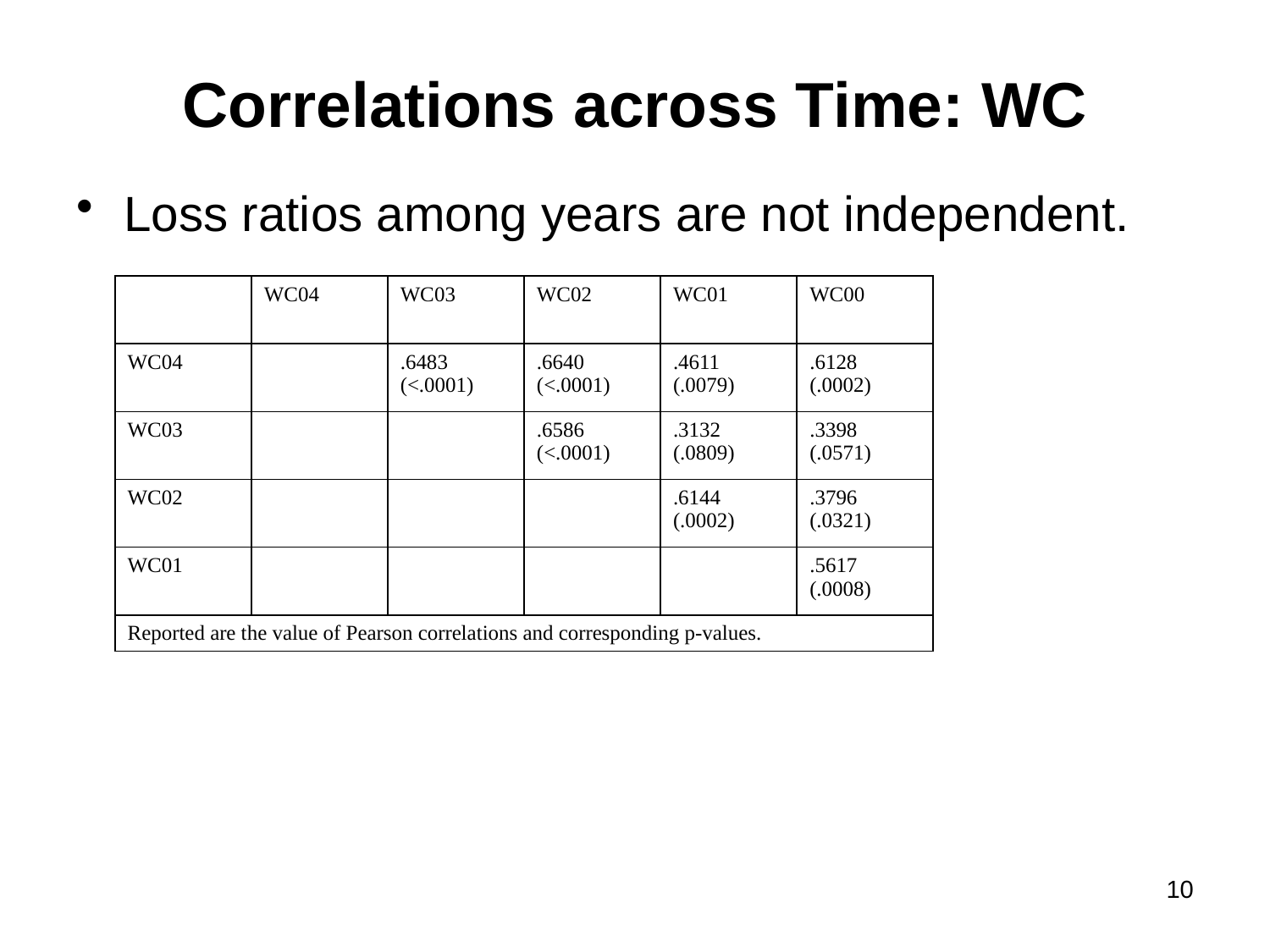

# Correlations across Time: WC
Loss ratios among years are not independent.
|  | WC04 | WC03 | WC02 | WC01 | WC00 |
| --- | --- | --- | --- | --- | --- |
| WC04 |  | .6483 (<.0001) | .6640 (<.0001) | .4611 (.0079) | .6128 (.0002) |
| WC03 |  |  | .6586 (<.0001) | .3132 (.0809) | .3398 (.0571) |
| WC02 |  |  |  | .6144 (.0002) | .3796 (.0321) |
| WC01 |  |  |  |  | .5617 (.0008) |
| Reported are the value of Pearson correlations and corresponding p-values. |  |  |  |  |  |
10